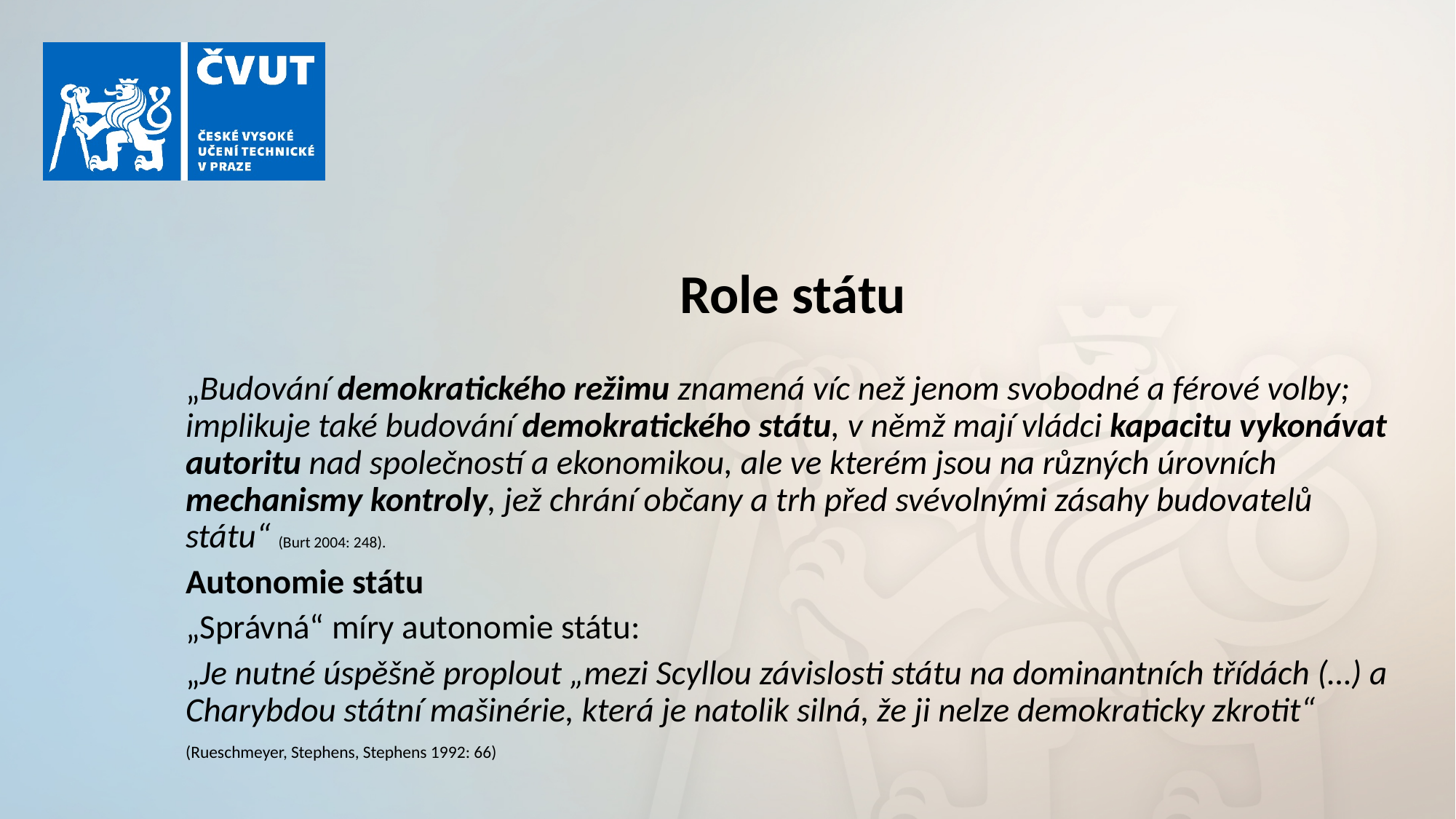

# Role státu
„Budování demokratického režimu znamená víc než jenom svobodné a férové volby; implikuje také budování demokratického státu, v němž mají vládci kapacitu vykonávat autoritu nad společností a ekonomikou, ale ve kterém jsou na různých úrovních mechanismy kontroly, jež chrání občany a trh před svévolnými zásahy budovatelů státu“ (Burt 2004: 248).
Autonomie státu
„Správná“ míry autonomie státu:
„Je nutné úspěšně proplout „mezi Scyllou závislosti státu na dominantních třídách (…) a Charybdou státní mašinérie, která je natolik silná, že ji nelze demokraticky zkrotit“ (Rueschmeyer, Stephens, Stephens 1992: 66)